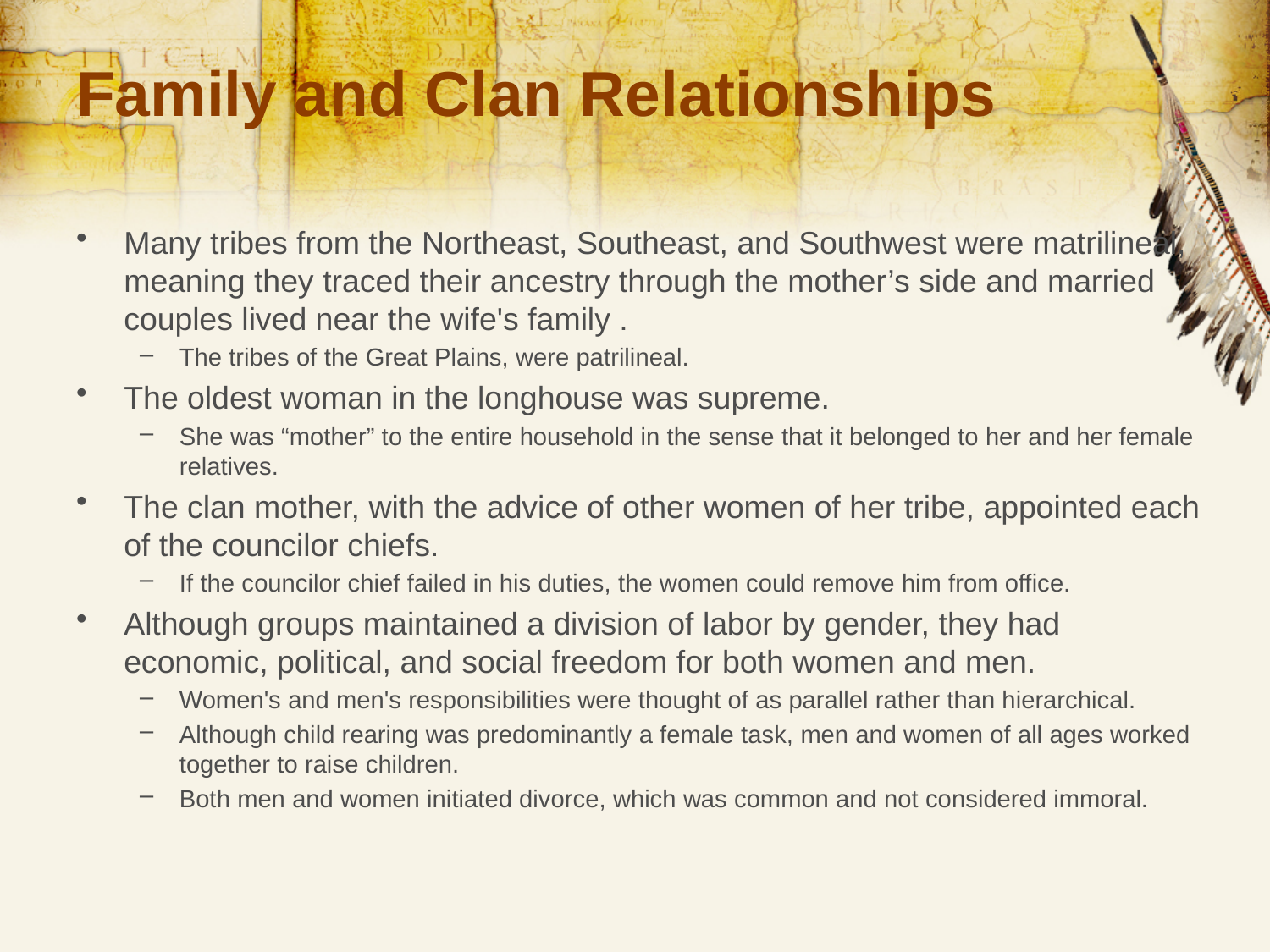

# Family and Clan Relationships
Many tribes from the Northeast, Southeast, and Southwest were matrilineal, meaning they traced their ancestry through the mother’s side and married couples lived near the wife's family .
The tribes of the Great Plains, were patrilineal.
The oldest woman in the longhouse was supreme.
She was “mother” to the entire household in the sense that it belonged to her and her female relatives.
The clan mother, with the advice of other women of her tribe, appointed each of the councilor chiefs.
If the councilor chief failed in his duties, the women could remove him from office.
Although groups maintained a division of labor by gender, they had economic, political, and social freedom for both women and men.
Women's and men's responsibilities were thought of as parallel rather than hierarchical.
Although child rearing was predominantly a female task, men and women of all ages worked together to raise children.
Both men and women initiated divorce, which was common and not considered immoral.